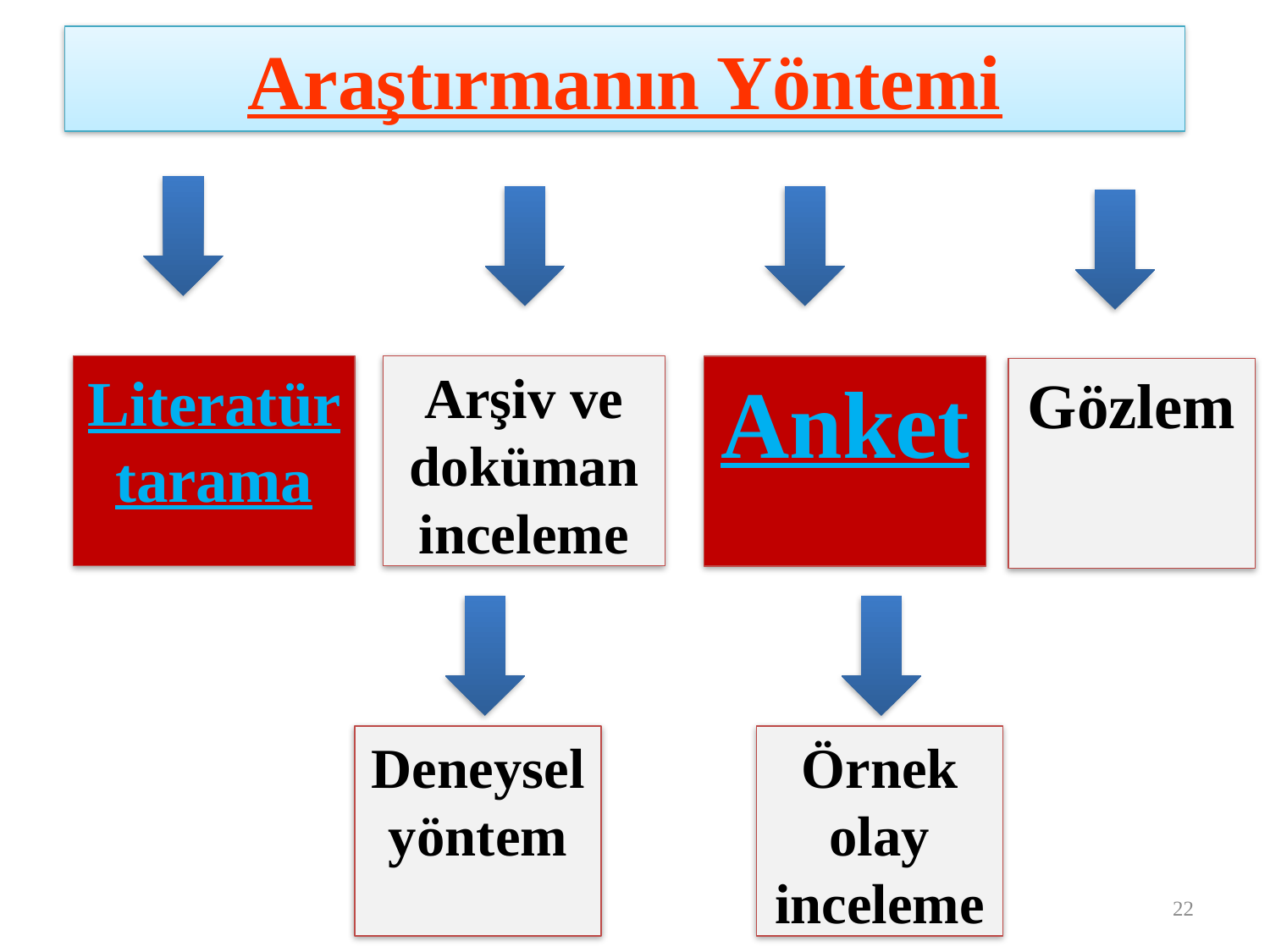

Araştırmanın Yöntemi

Literatür tarama
Arşiv ve doküman inceleme
Anket
Gözlem

Deneysel yöntem
Örnek olay inceleme
22